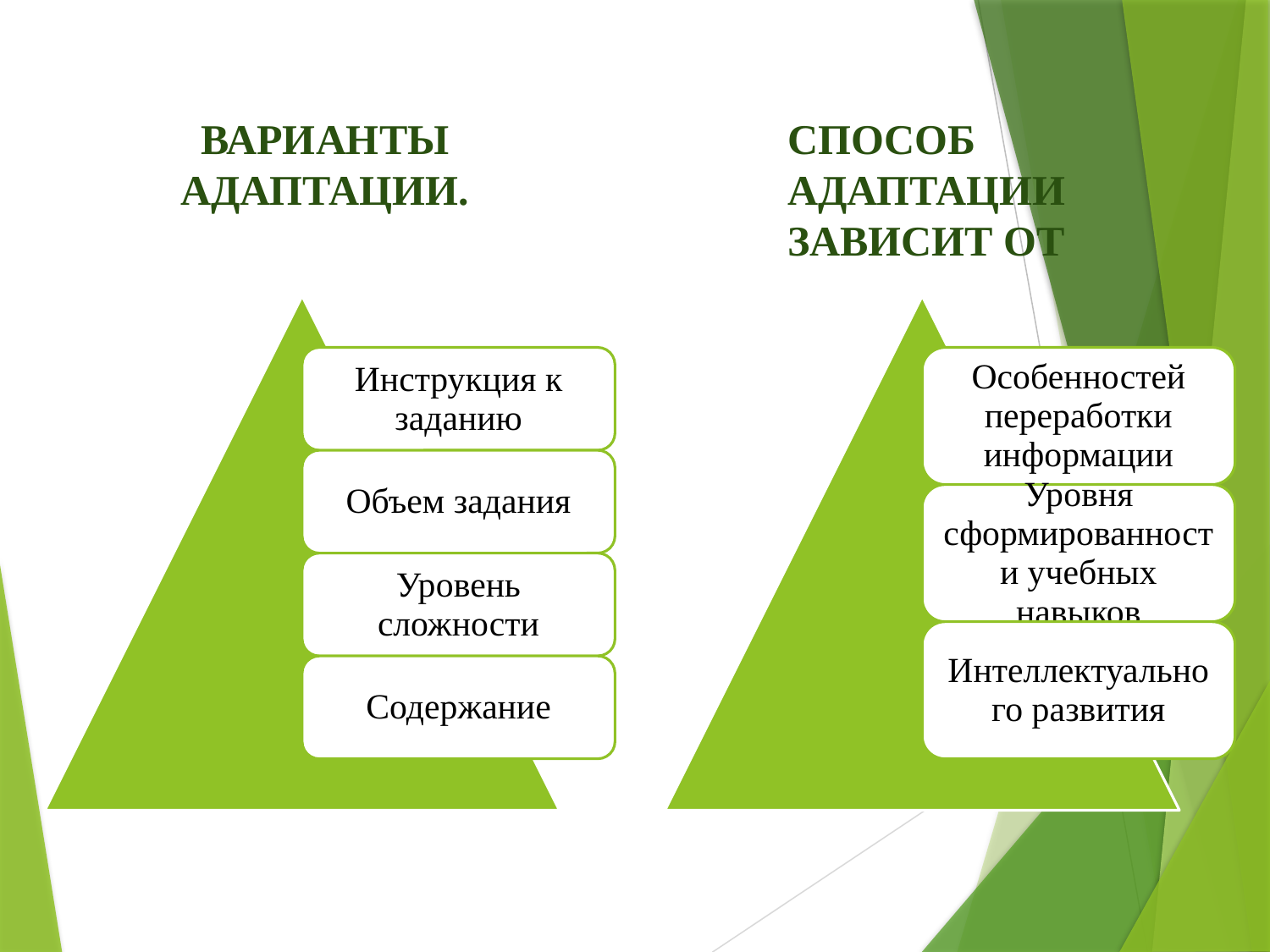

# ВАРИАНТЫ АДАПТАЦИИ.
СПОСОБ АДАПТАЦИИ ЗАВИСИТ ОТ
Инструкция к заданию
Объем задания
Уровень сложности
Содержание
Особенностей переработки информации
Уровня сформированности учебных навыков
Интеллектуального развития